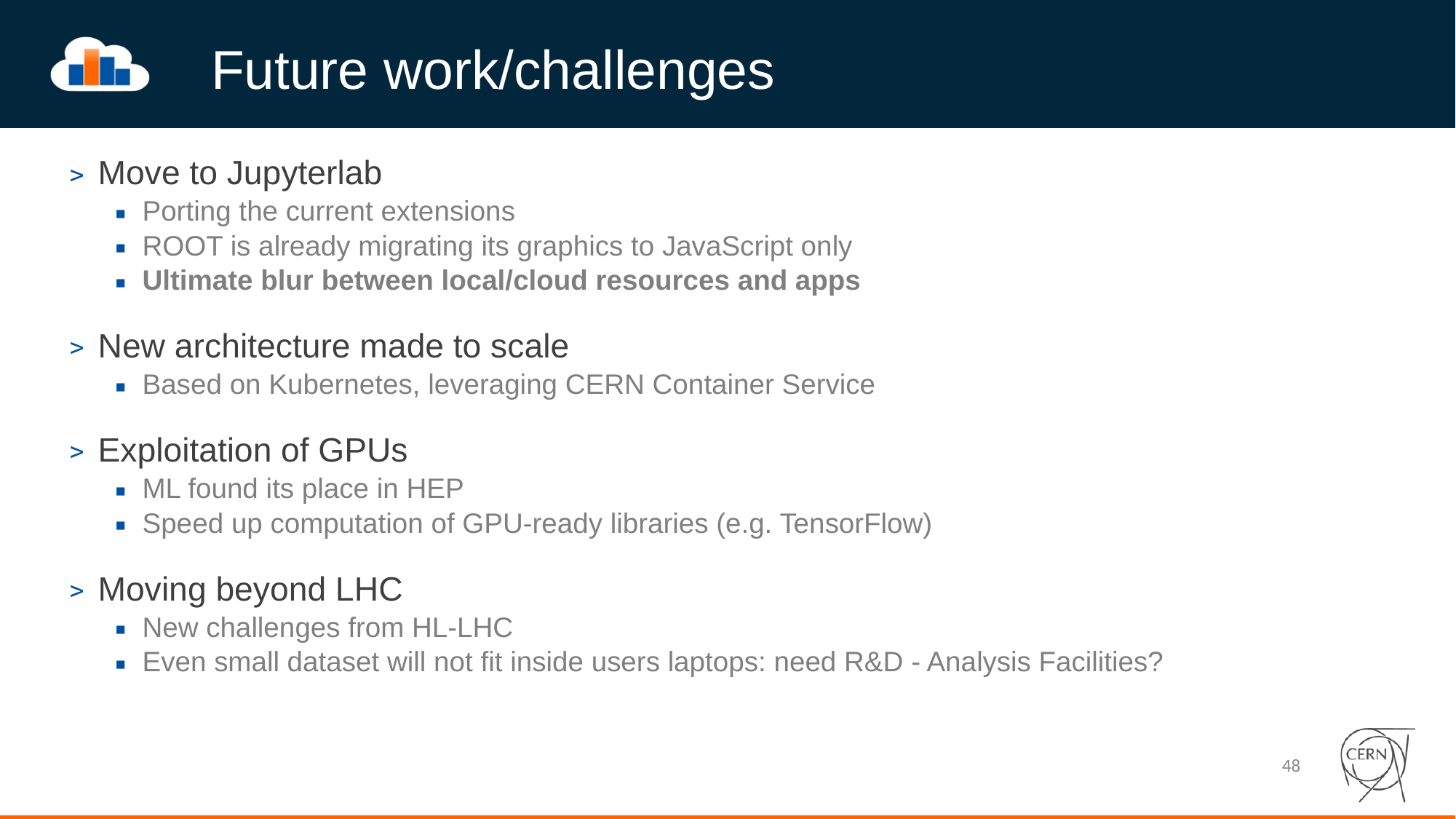

# Future work/challenges
Move to Jupyterlab
Porting the current extensions
ROOT is already migrating its graphics to JavaScript only
Ultimate blur between local/cloud resources and apps
New architecture made to scale
Based on Kubernetes, leveraging CERN Container Service
Exploitation of GPUs
ML found its place in HEP
Speed up computation of GPU-ready libraries (e.g. TensorFlow)
Moving beyond LHC
New challenges from HL-LHC
Even small dataset will not fit inside users laptops: need R&D - Analysis Facilities?
48